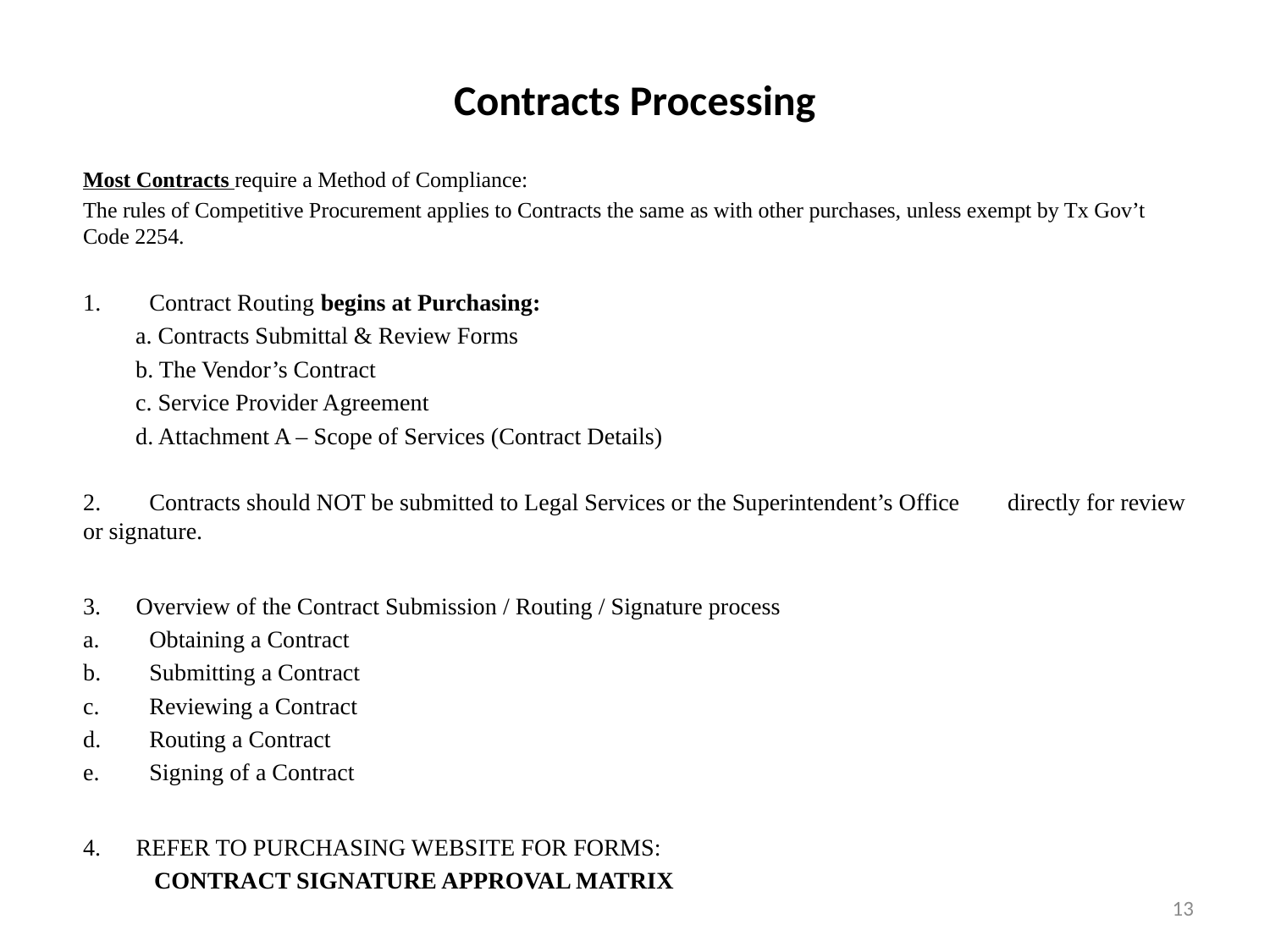

# Contracts Processing
Most Contracts require a Method of Compliance:
The rules of Competitive Procurement applies to Contracts the same as with other purchases, unless exempt by Tx Gov’t Code 2254.

1.	Contract Routing begins at Purchasing:
a. Contracts Submittal & Review Forms
b. The Vendor’s Contract
c. Service Provider Agreement
d. Attachment A – Scope of Services (Contract Details)

2.	Contracts should NOT be submitted to Legal Services or the Superintendent’s Office 	directly for review or signature.

Overview of the Contract Submission / Routing / Signature process
	a.	Obtaining a Contract
	b.	Submitting a Contract
	c.	Reviewing a Contract
	d.	Routing a Contract
	e.	Signing of a Contract

REFER TO PURCHASING WEBSITE FOR FORMS:
            CONTRACT SIGNATURE APPROVAL MATRIX
13